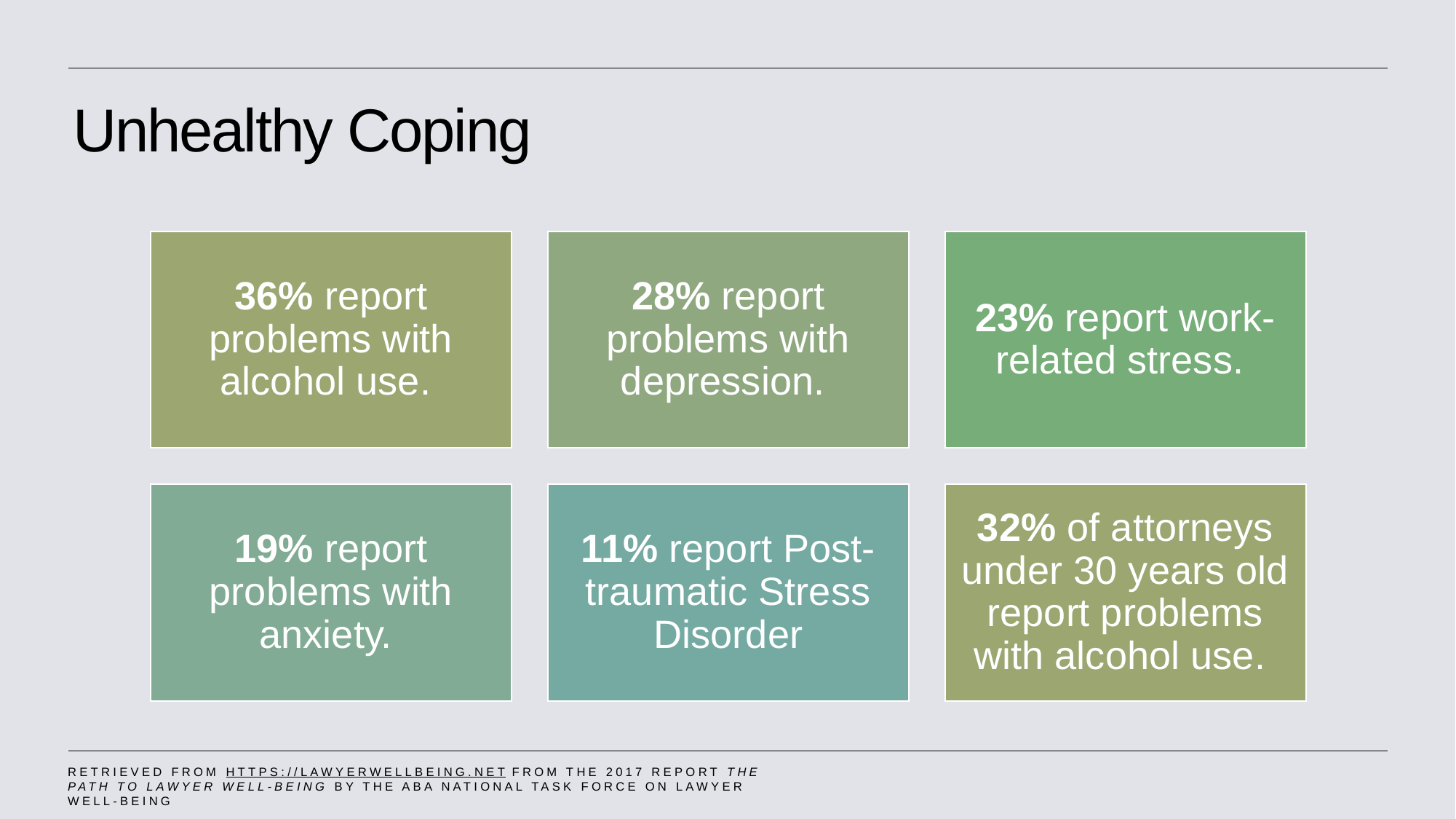

# Unhealthy Coping
36% report problems with alcohol use.
28% report problems with depression.
23% report work-related stress.
19% report problems with anxiety.
11% report Post-traumatic Stress Disorder
32% of attorneys under 30 years old report problems with alcohol use.
Retrieved from https://lawyerwellbeing.net from the 2017 report The Path to Lawyer Well-Being by the ABA National Task Force on Lawyer Well-Being